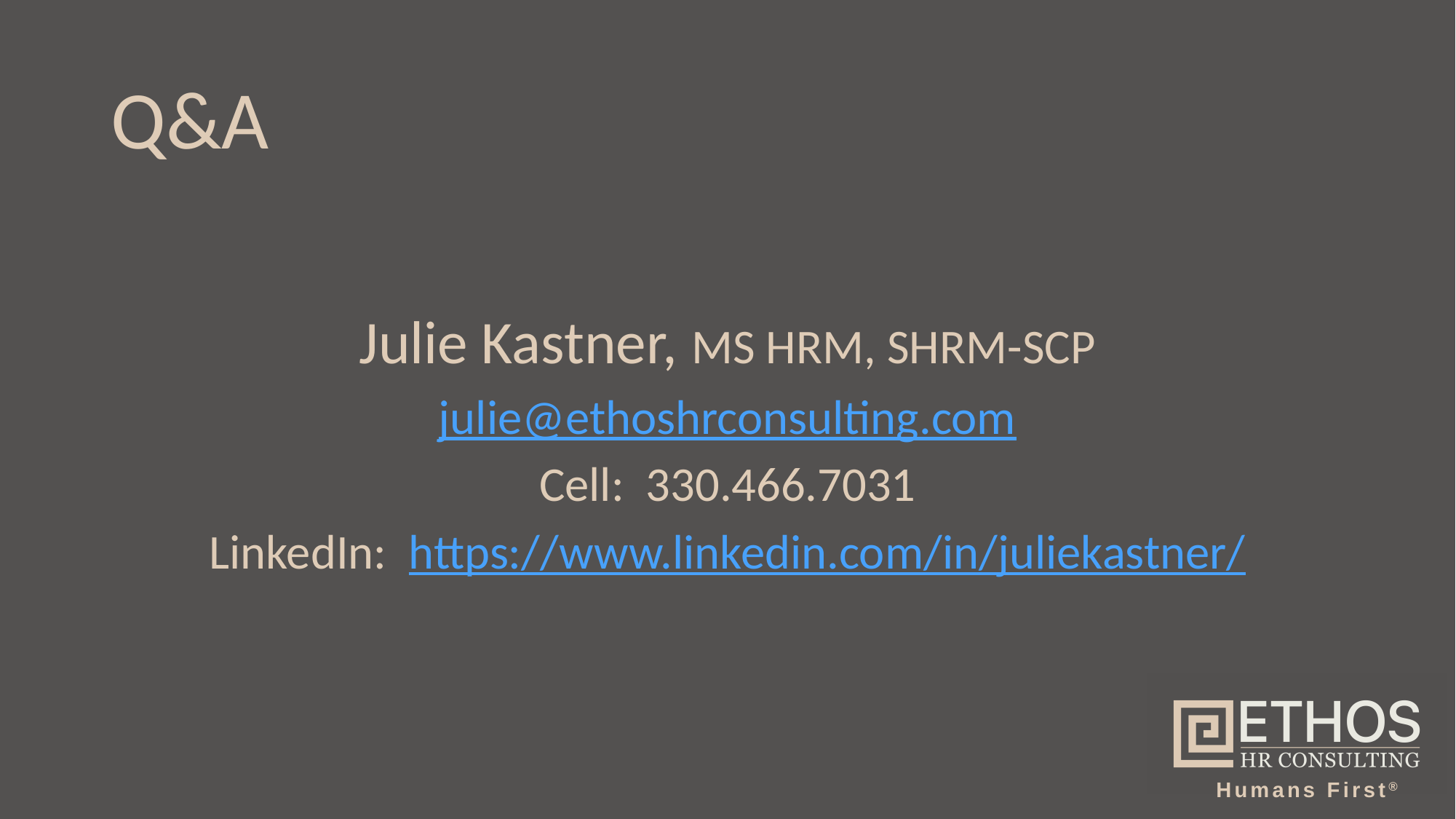

# Q&A

Julie Kastner, MS HRM, SHRM-SCP
julie@ethoshrconsulting.com
Cell:  330.466.7031
LinkedIn:  https://www.linkedin.com/in/juliekastner/